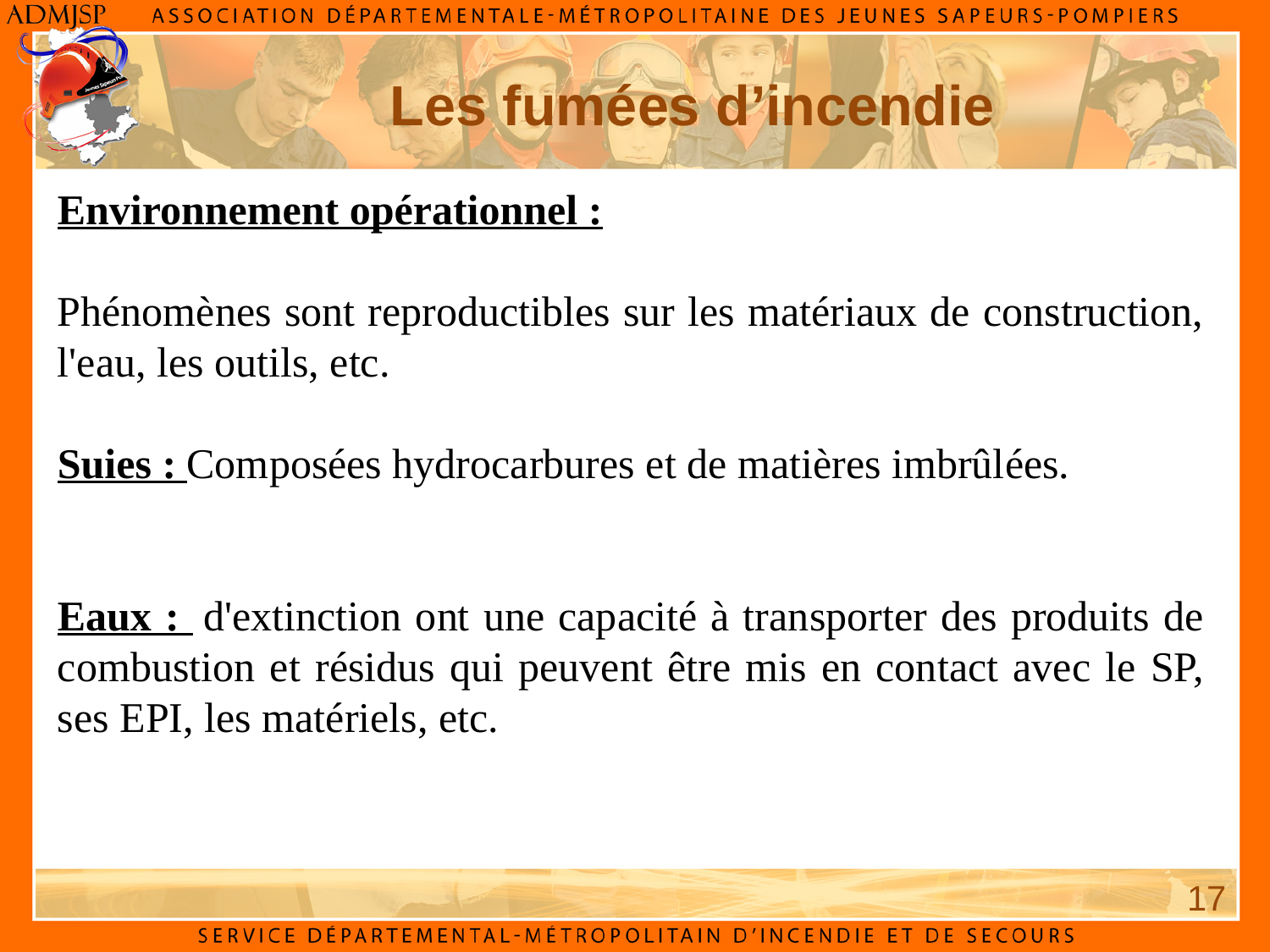

Les fumées d’incendie
Environnement opérationnel :

Phénomènes sont reproductibles sur les matériaux de construction, l'eau, les outils, etc.

Suies : Composées hydrocarbures et de matières imbrûlées.

Eaux :  d'extinction ont une capacité à transporter des produits de combustion et résidus qui peuvent être mis en contact avec le SP, ses EPI, les matériels, etc.
17